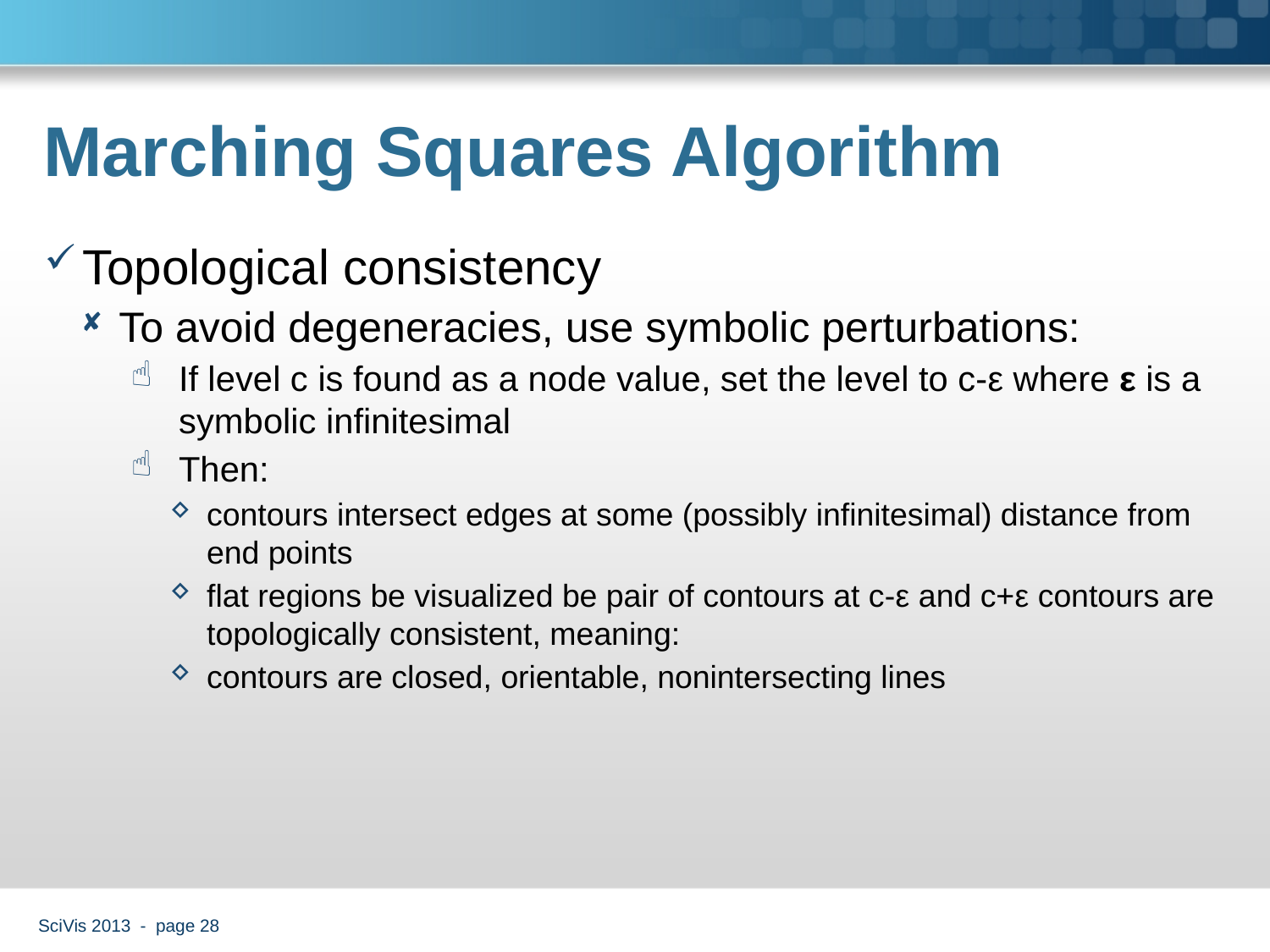

# Marching Squares Algorithm
Topological consistency
To avoid degeneracies, use symbolic perturbations:
If level c is found as a node value, set the level to c-ε where ε is a symbolic infinitesimal
Then:
contours intersect edges at some (possibly infinitesimal) distance from end points
flat regions be visualized be pair of contours at c-ε and c+ε contours are topologically consistent, meaning:
contours are closed, orientable, nonintersecting lines

SciVis 2013  -  page 28